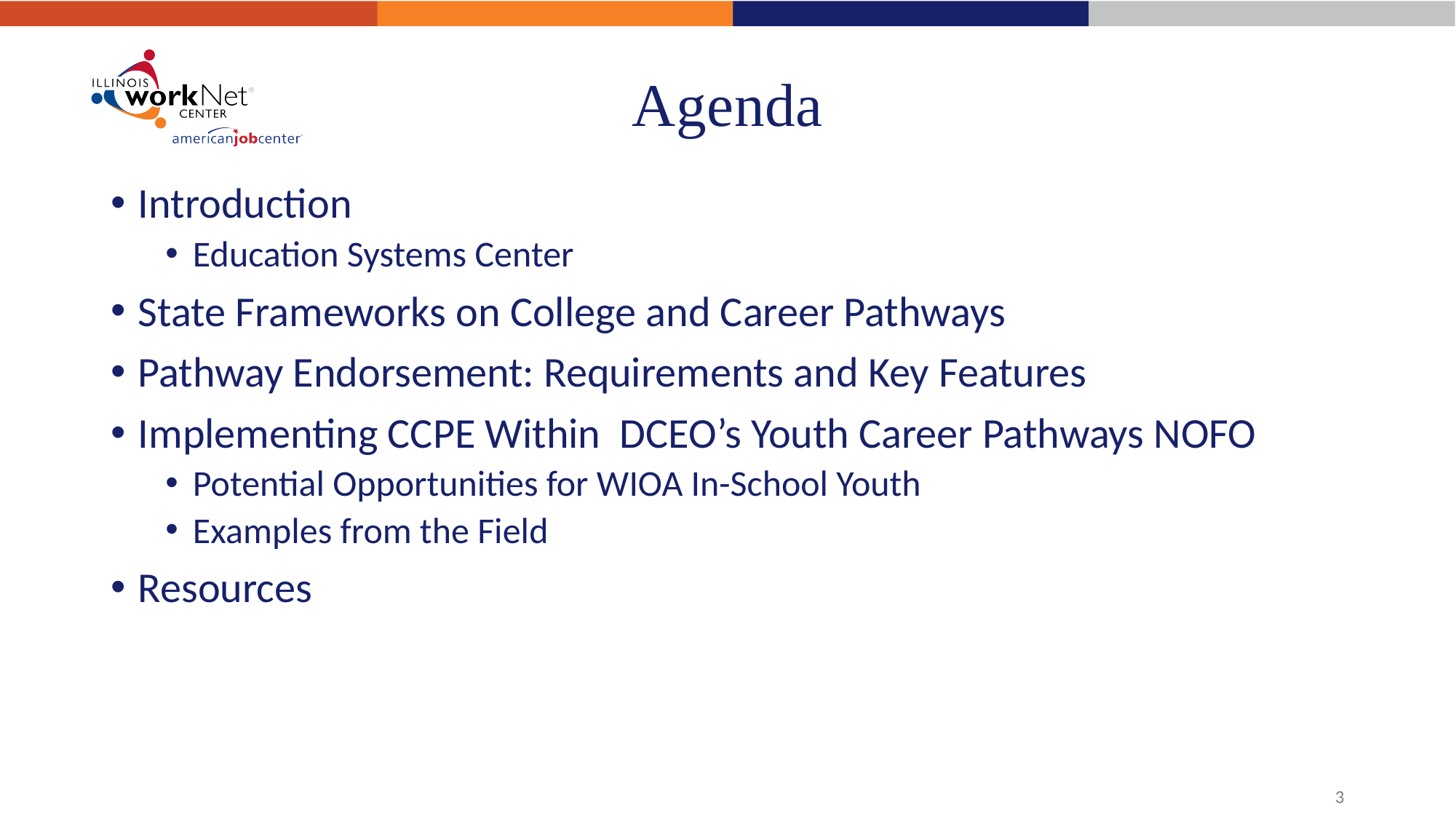

# Agenda
Introduction
Education Systems Center
State Frameworks on College and Career Pathways
Pathway Endorsement: Requirements and Key Features
Implementing CCPE Within  DCEO’s Youth Career Pathways NOFO
Potential Opportunities for WIOA In-School Youth
Examples from the Field
Resources

3